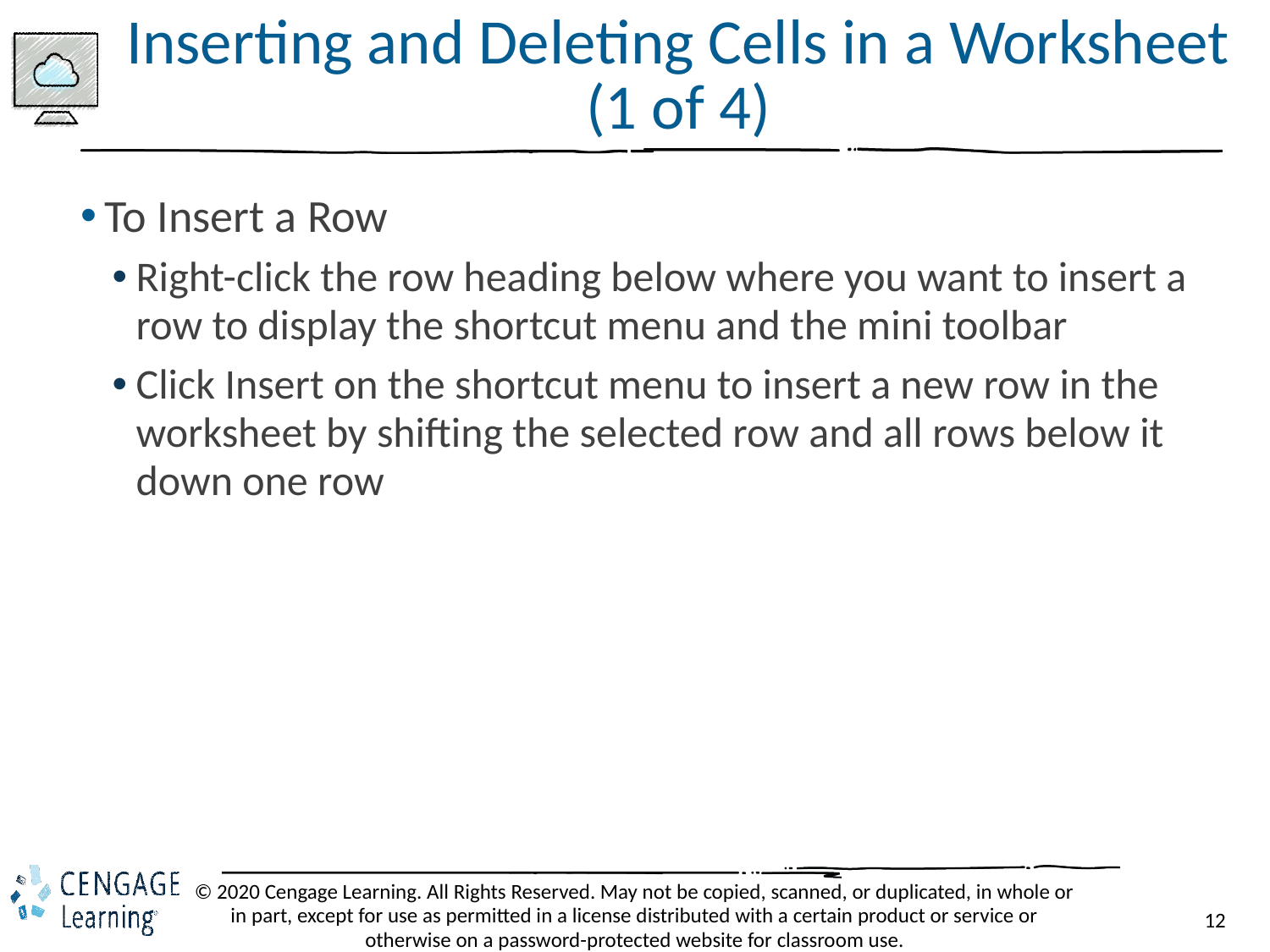

# Inserting and Deleting Cells in a Worksheet (1 of 4)
To Insert a Row
Right-click the row heading below where you want to insert a row to display the shortcut menu and the mini toolbar
Click Insert on the shortcut menu to insert a new row in the worksheet by shifting the selected row and all rows below it down one row